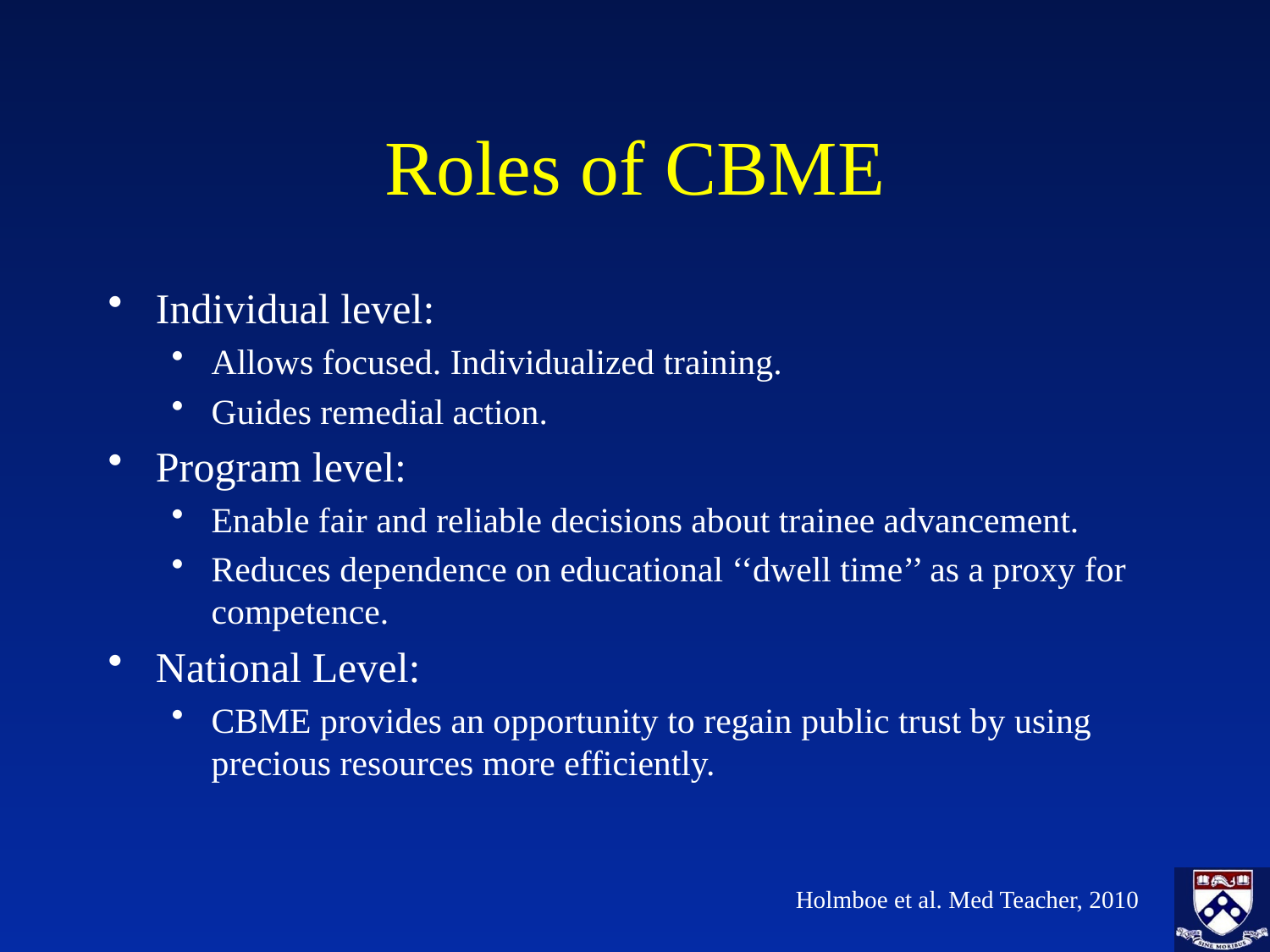

# Roles of CBME
Individual level:
Allows focused. Individualized training.
Guides remedial action.
Program level:
Enable fair and reliable decisions about trainee advancement.
Reduces dependence on educational ‘‘dwell time’’ as a proxy for competence.
National Level:
CBME provides an opportunity to regain public trust by using precious resources more efficiently.

Holmboe et al. Med Teacher, 2010